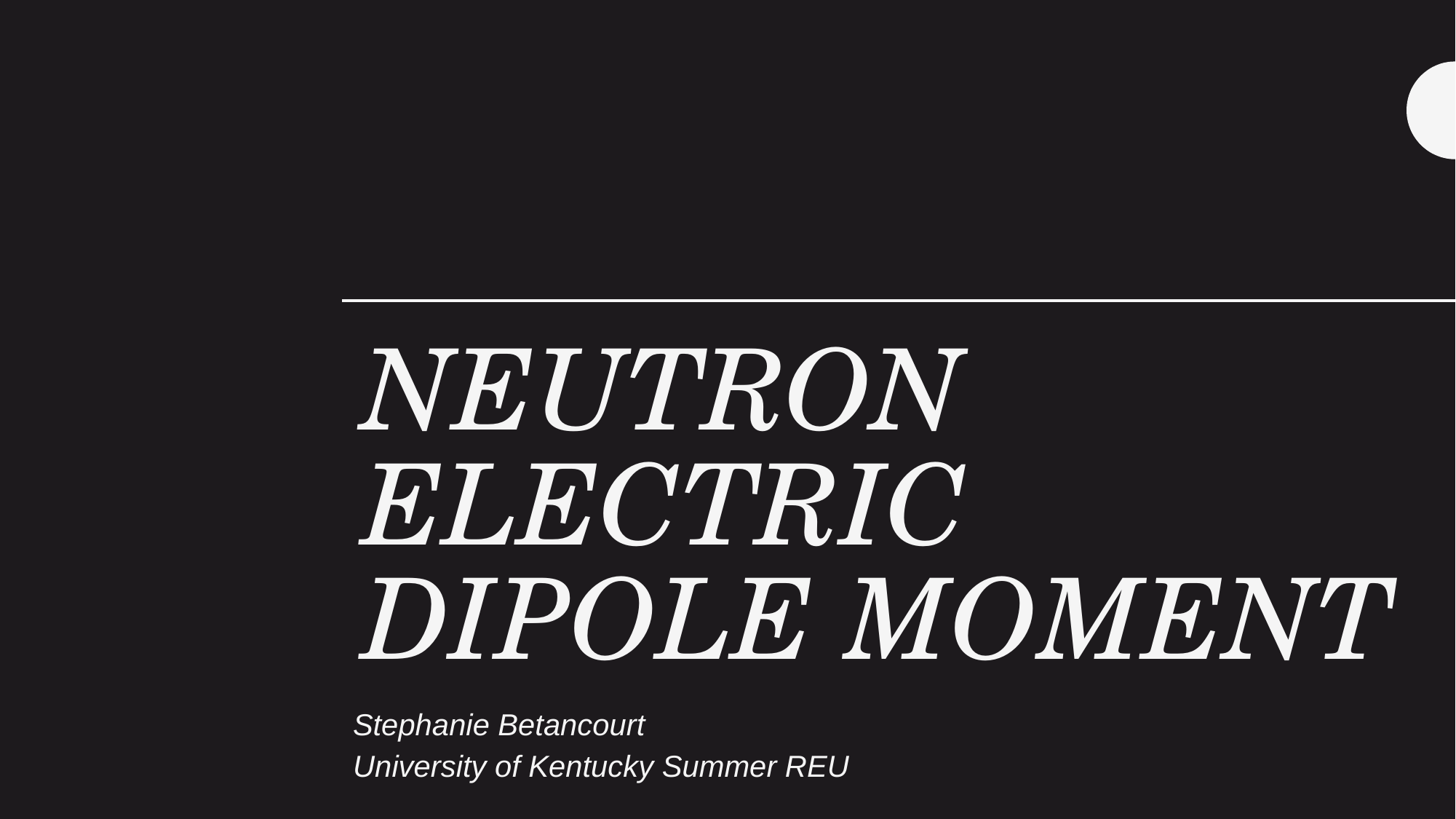

# Neutron Electric Dipole Moment
Stephanie Betancourt
University of Kentucky Summer REU